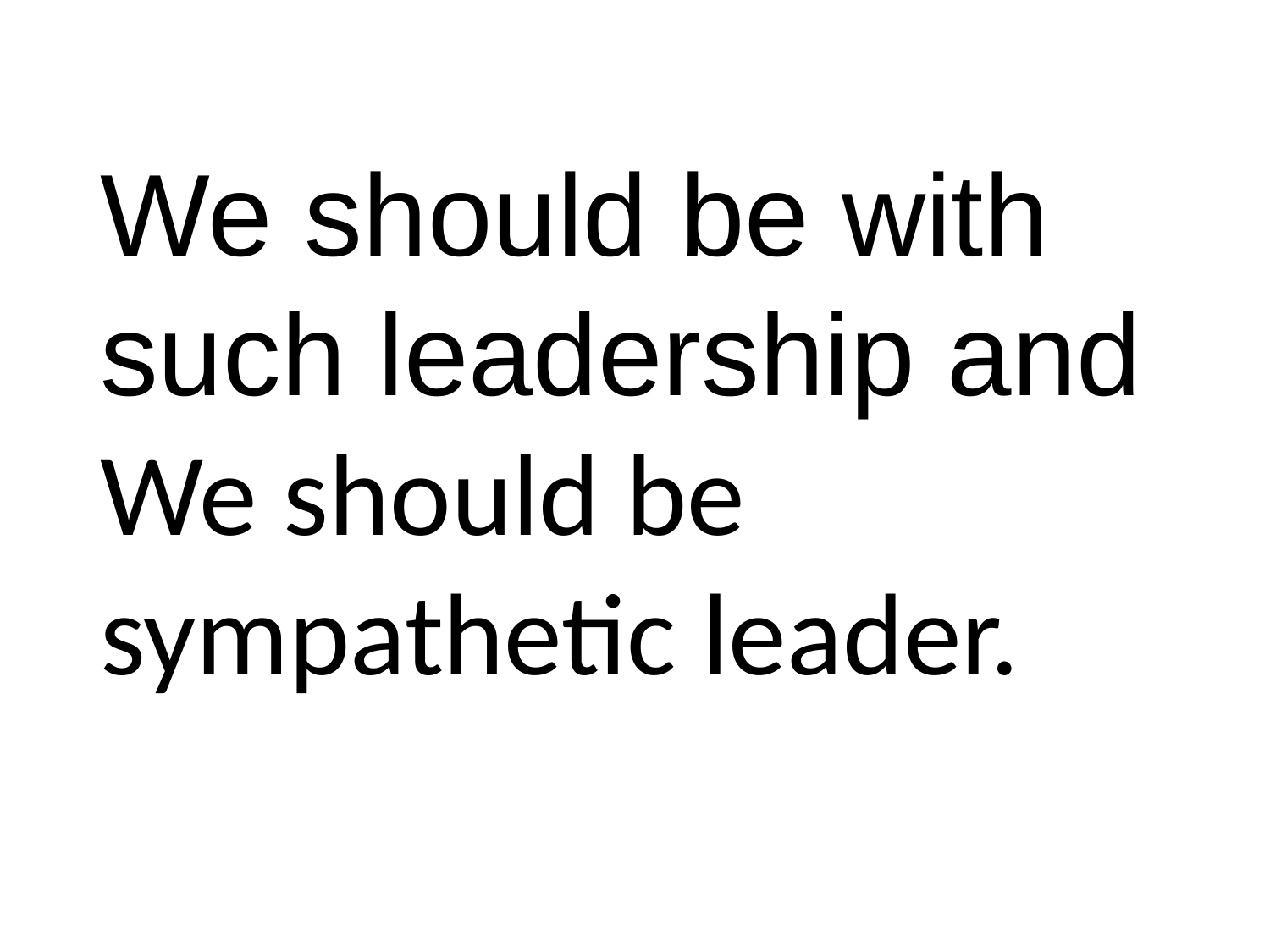

We should be with such leadership and We should be sympathetic leader.